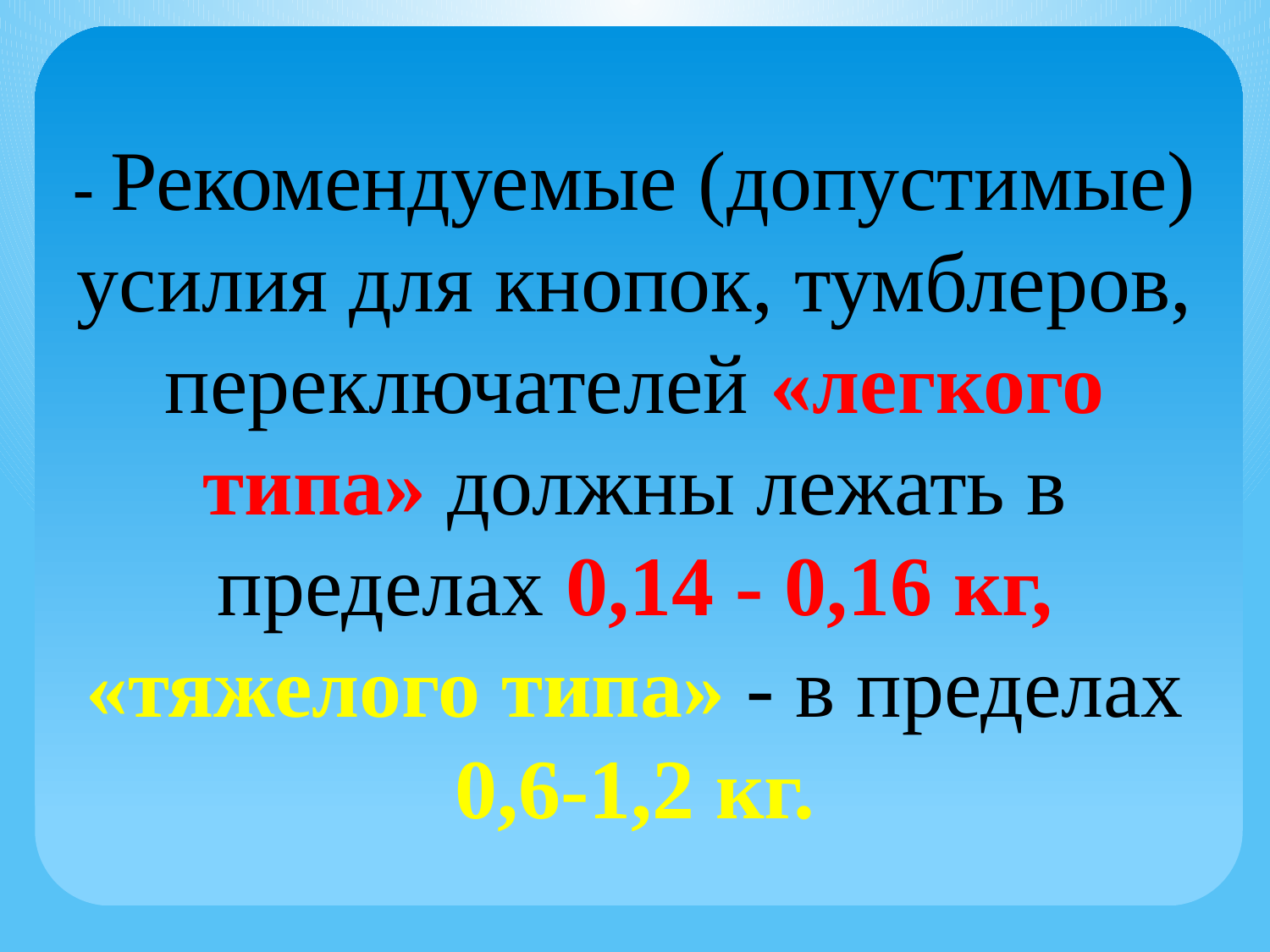

- Рекомендуемые (допустимые) усилия для кнопок, тумблеров, переключателей «легкого типа» должны лежать в пределах 0,14 - 0,16 кг, «тяжелого типа» - в пределах 0,6-1,2 кг.